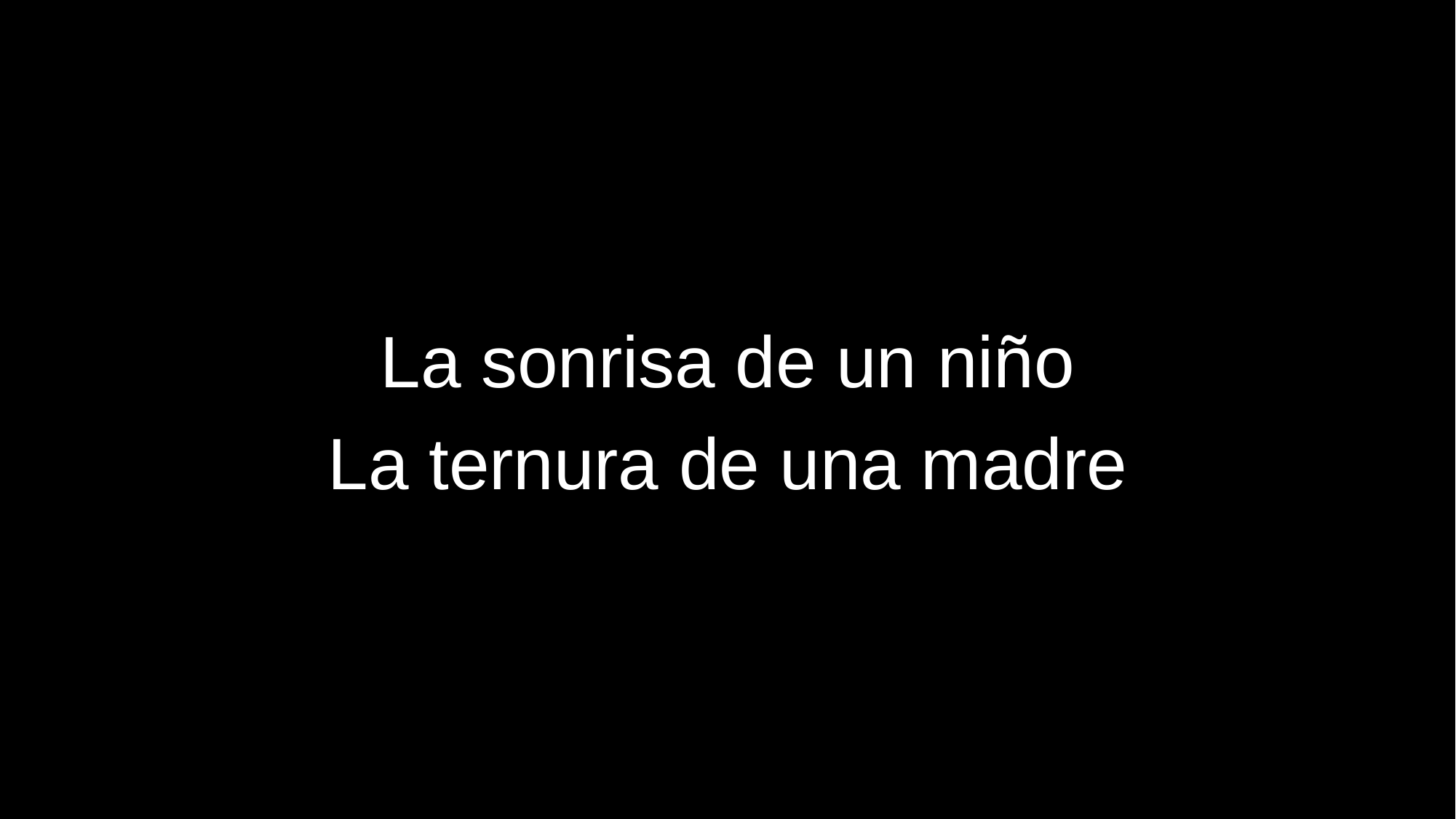

La sonrisa de un niño
La ternura de una madre